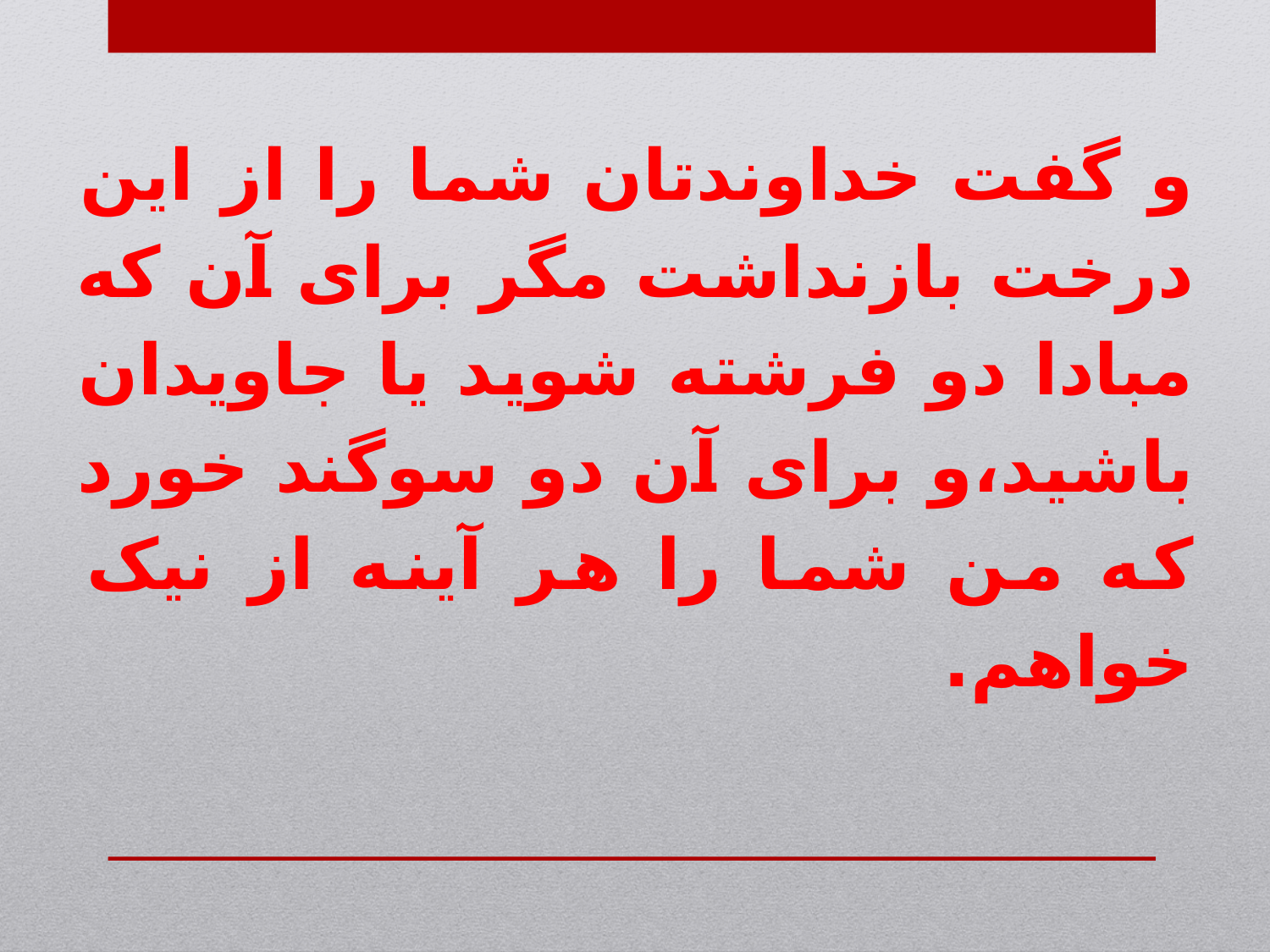

و گفت خداوندتان شما را از این درخت بازنداشت مگر برای آن که مبادا دو فرشته شوید یا جاویدان باشید،و برای آن دو سوگند خورد که من شما را هر آینه از نیک خواهم.